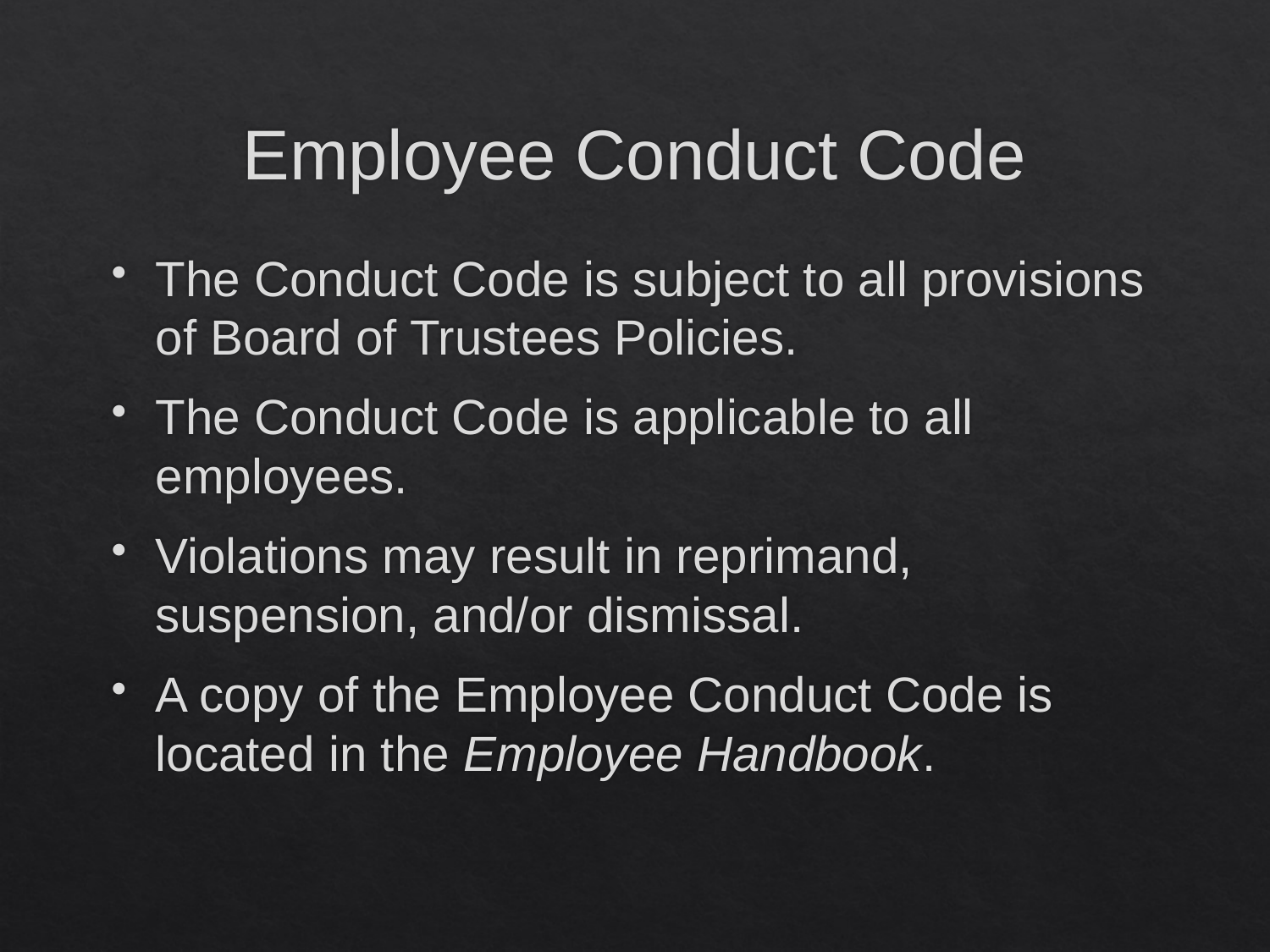

# Employee Conduct Code
The Conduct Code is subject to all provisions of Board of Trustees Policies.
The Conduct Code is applicable to all employees.
Violations may result in reprimand, suspension, and/or dismissal.
A copy of the Employee Conduct Code is located in the Employee Handbook.